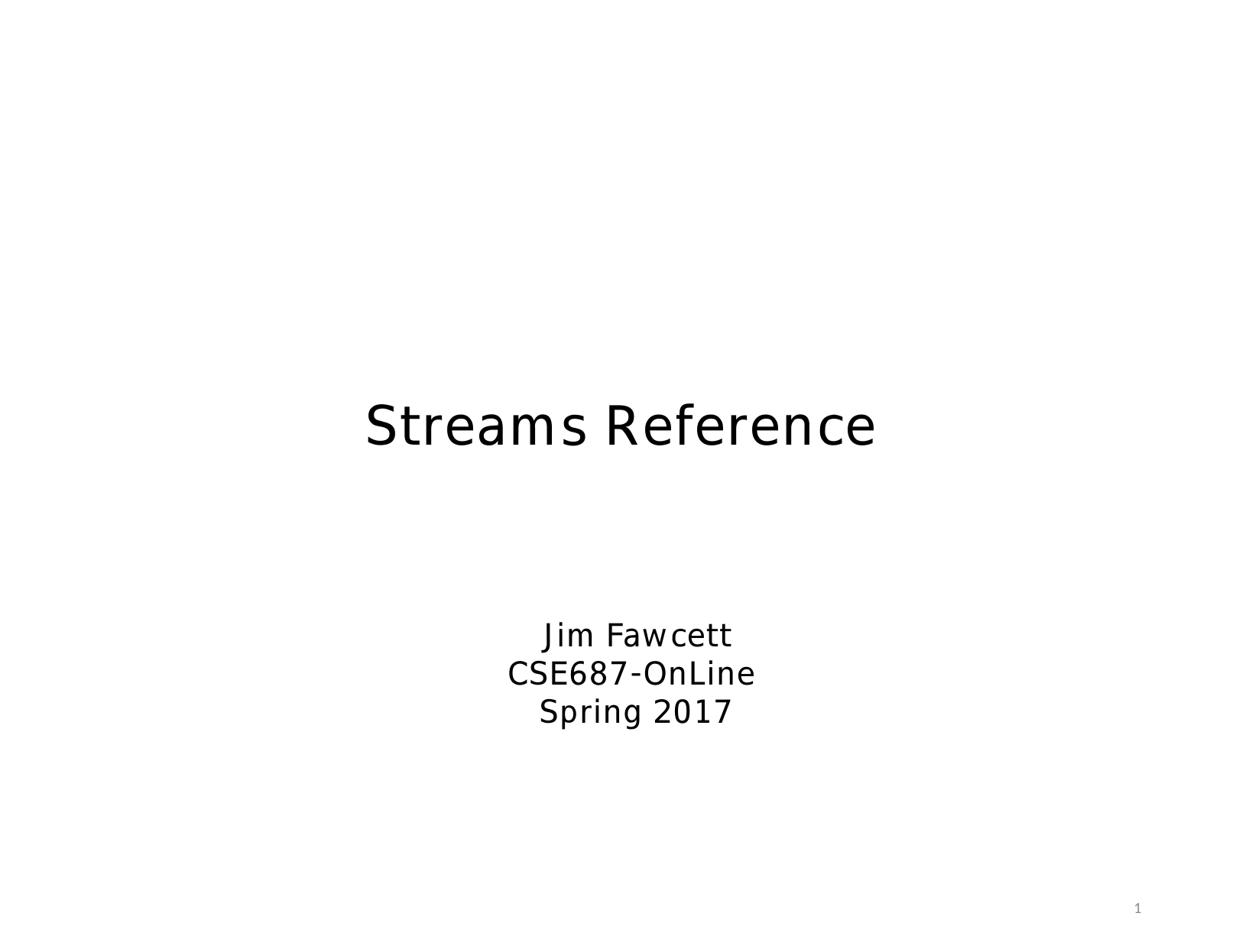

#
Streams Reference
Jim Fawcett
CSE687-OnLine
Spring 2017

1